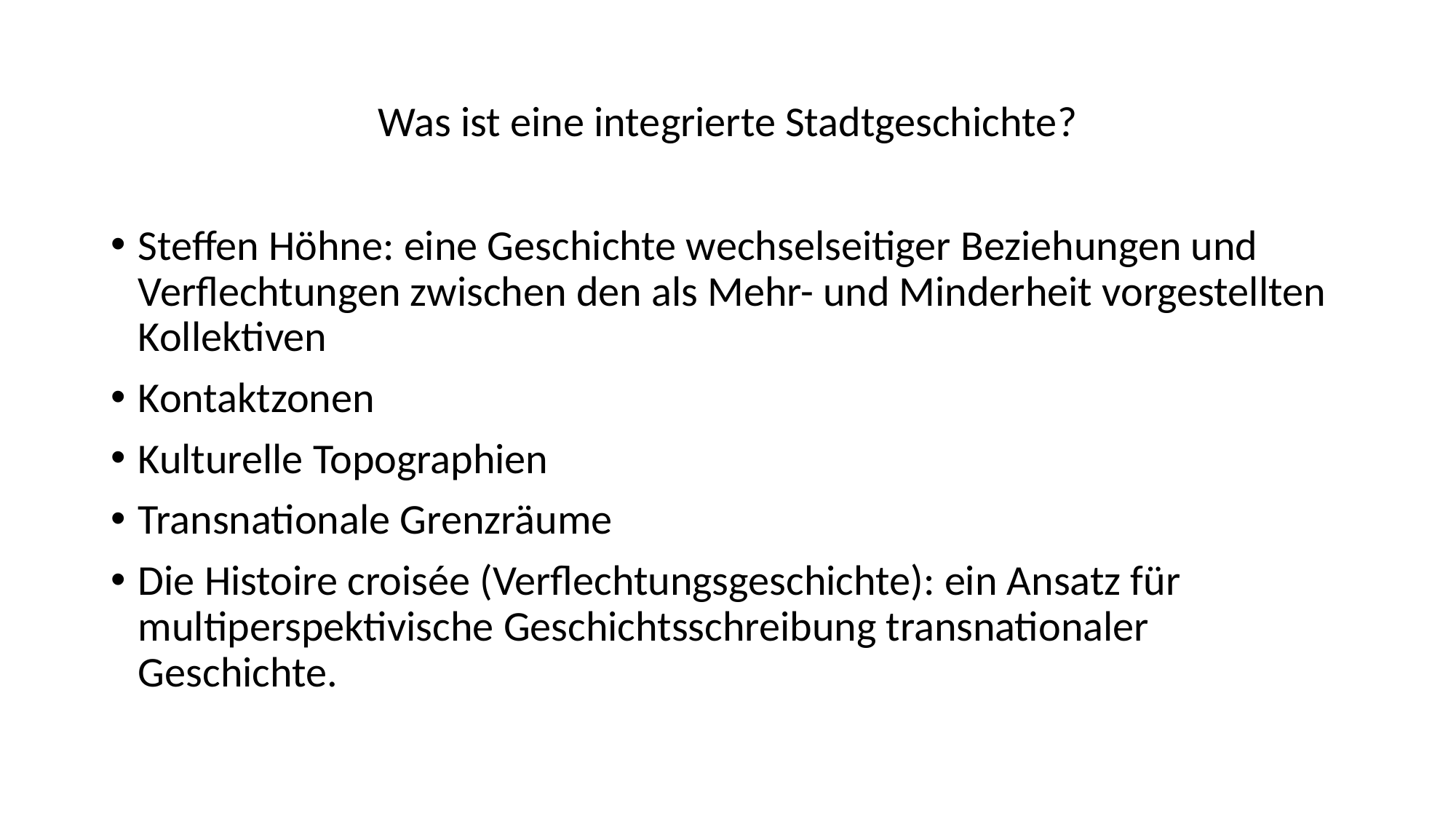

# Was ist eine integrierte Stadtgeschichte?
Steffen Höhne: eine Geschichte wechselseitiger Beziehungen und Verflechtungen zwischen den als Mehr- und Minderheit vorgestellten Kollektiven
Kontaktzonen
Kulturelle Topographien
Transnationale Grenzräume
Die Histoire croisée (Verflechtungsgeschichte): ein Ansatz für multiperspektivische Geschichtsschreibung transnationaler Geschichte.